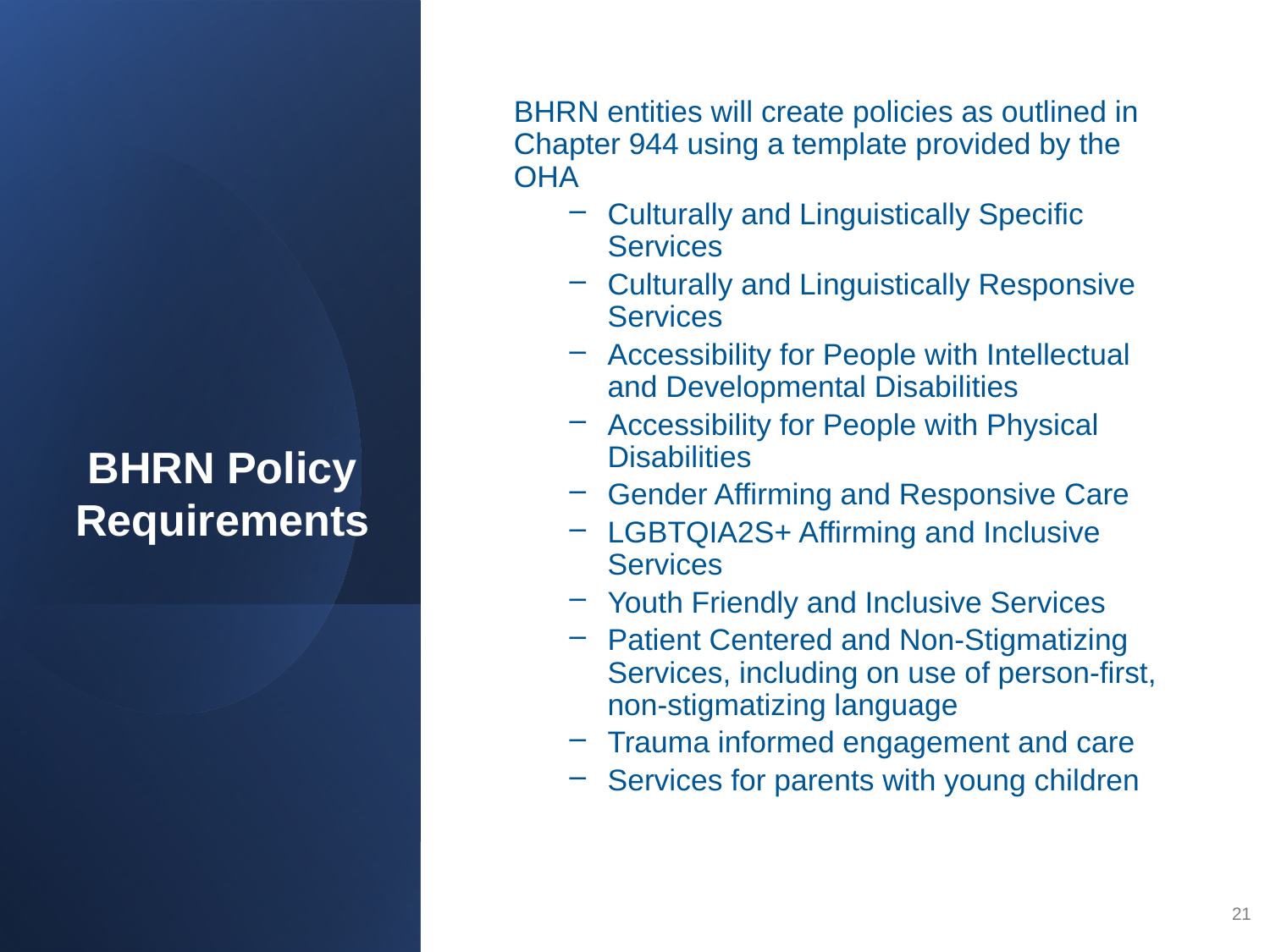

# BHRN Policy  Requirements
BHRN entities will create policies as outlined in Chapter 944 using a template provided by the OHA
Culturally and Linguistically Specific Services
Culturally and Linguistically Responsive Services
Accessibility for People with Intellectual and Developmental Disabilities
Accessibility for People with Physical Disabilities
Gender Affirming and Responsive Care
LGBTQIA2S+ Affirming and Inclusive Services
Youth Friendly and Inclusive Services
Patient Centered and Non-Stigmatizing Services, including on use of person-first, non-stigmatizing language
Trauma informed engagement and care
Services for parents with young children

21